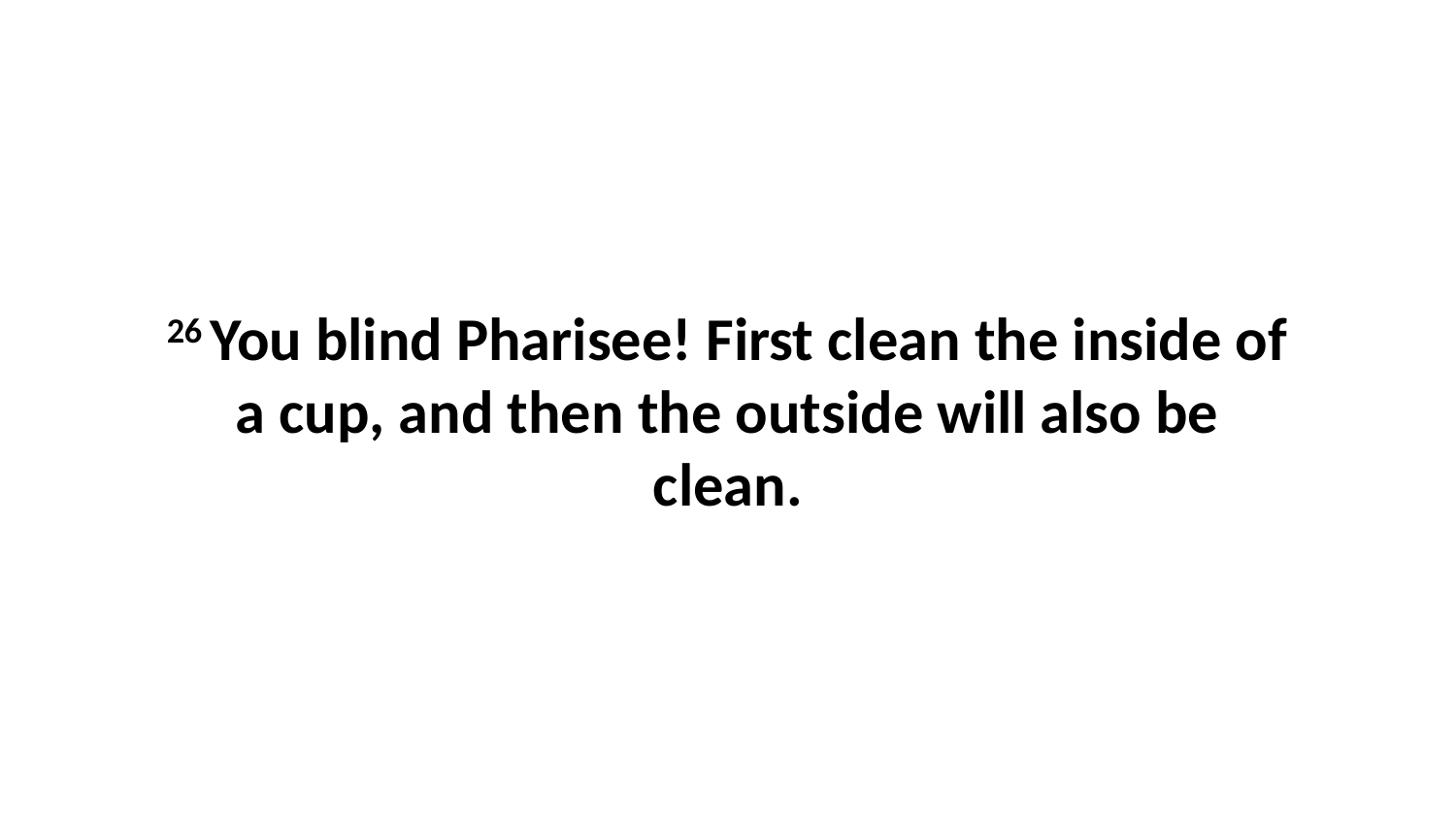

26 You blind Pharisee! First clean the inside of a cup, and then the outside will also be clean.